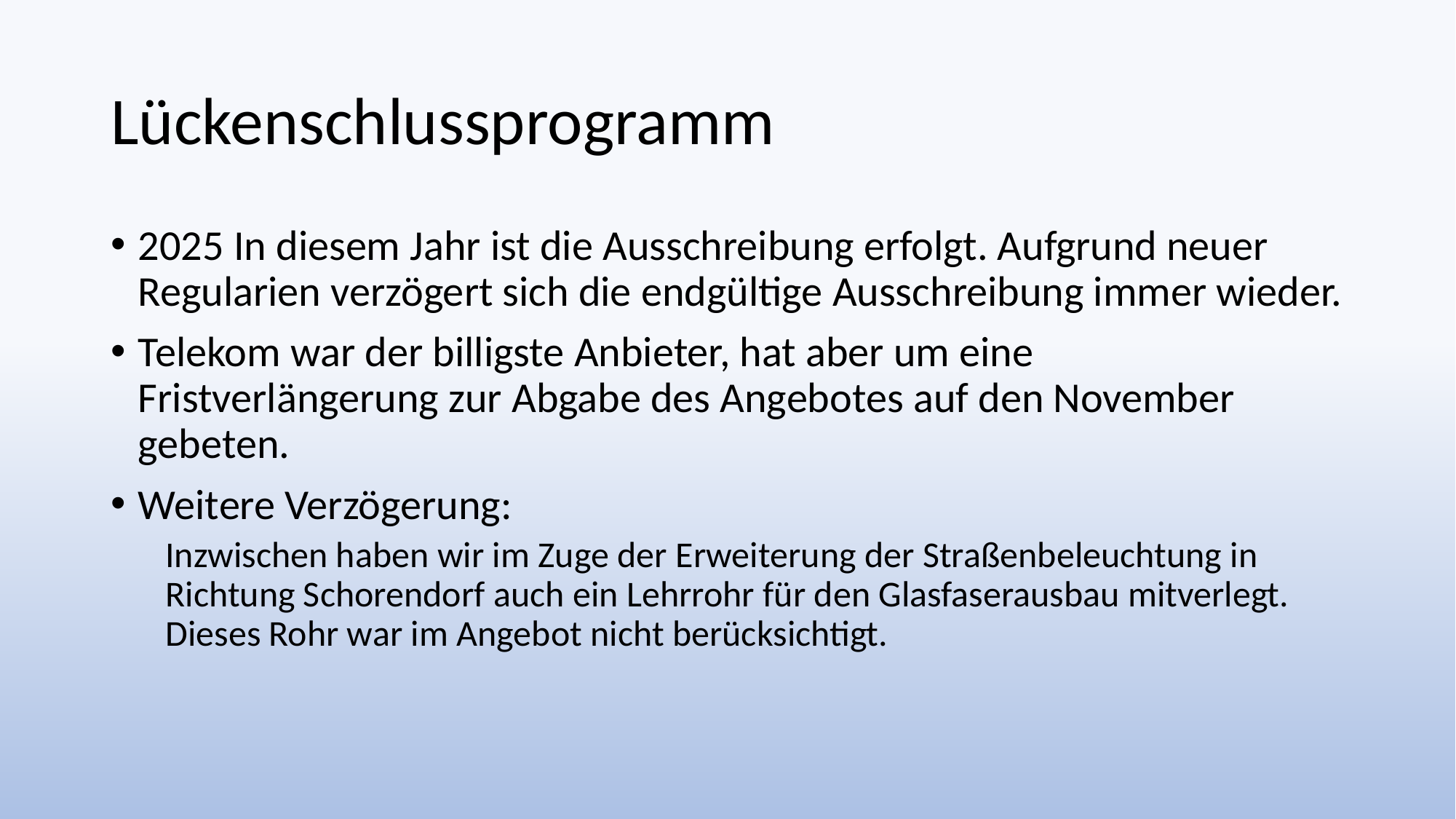

# Lückenschlussprogramm
2025 In diesem Jahr ist die Ausschreibung erfolgt. Aufgrund neuer Regularien verzögert sich die endgültige Ausschreibung immer wieder.
Telekom war der billigste Anbieter, hat aber um eine Fristverlängerung zur Abgabe des Angebotes auf den November gebeten.
Weitere Verzögerung:
Inzwischen haben wir im Zuge der Erweiterung der Straßenbeleuchtung in Richtung Schorendorf auch ein Lehrrohr für den Glasfaserausbau mitverlegt. Dieses Rohr war im Angebot nicht berücksichtigt.